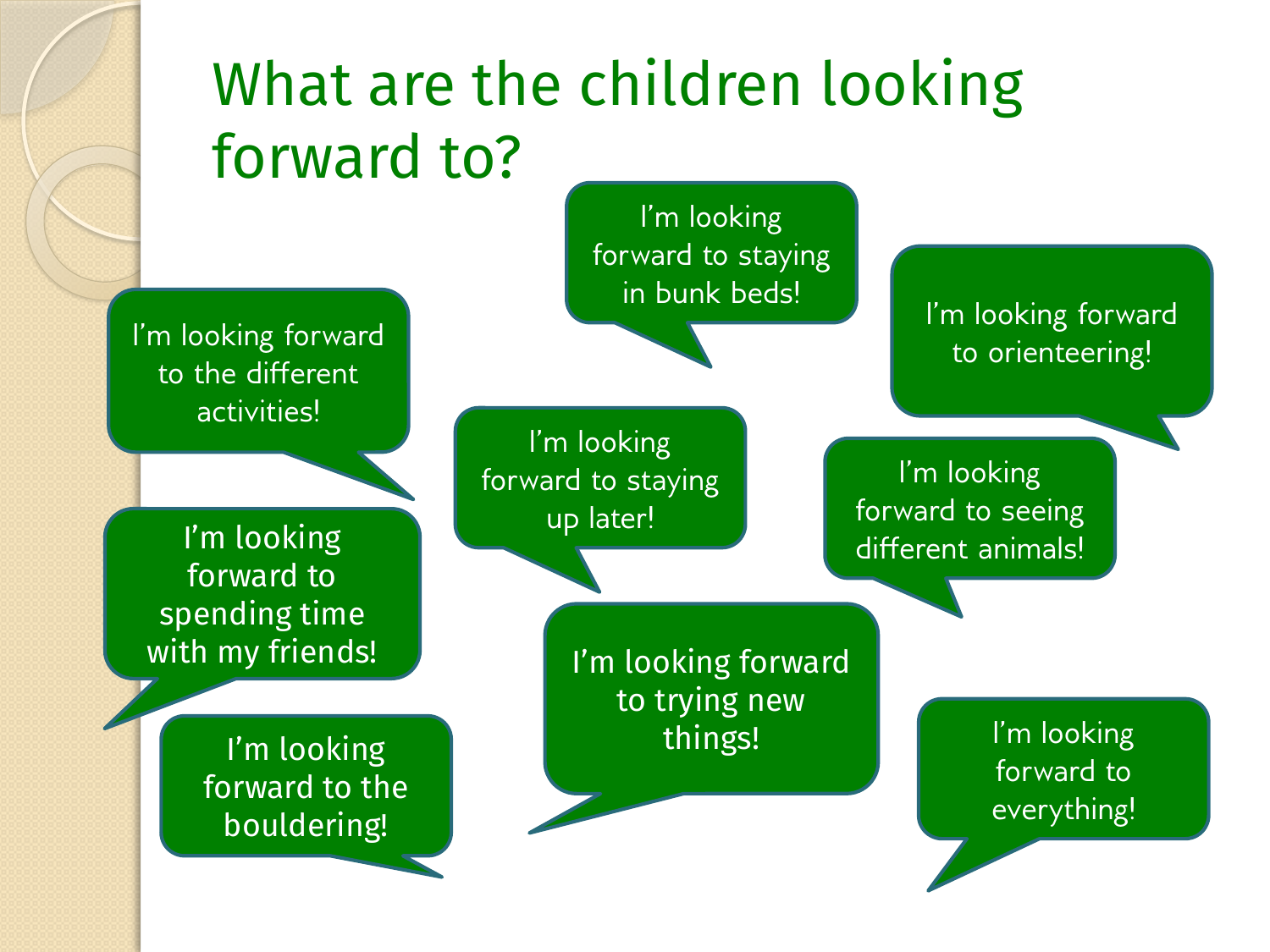

# What are the children looking forward to?
I’m looking forward to staying in bunk beds!
I’m looking forward to orienteering!
I’m looking forward to the different activities!
I’m looking forward to staying up later!
I’m looking forward to seeing different animals!
I’m looking forward to spending time with my friends!
I’m looking forward to trying new things!
I’m looking forward to everything!
I’m looking forward to the bouldering!